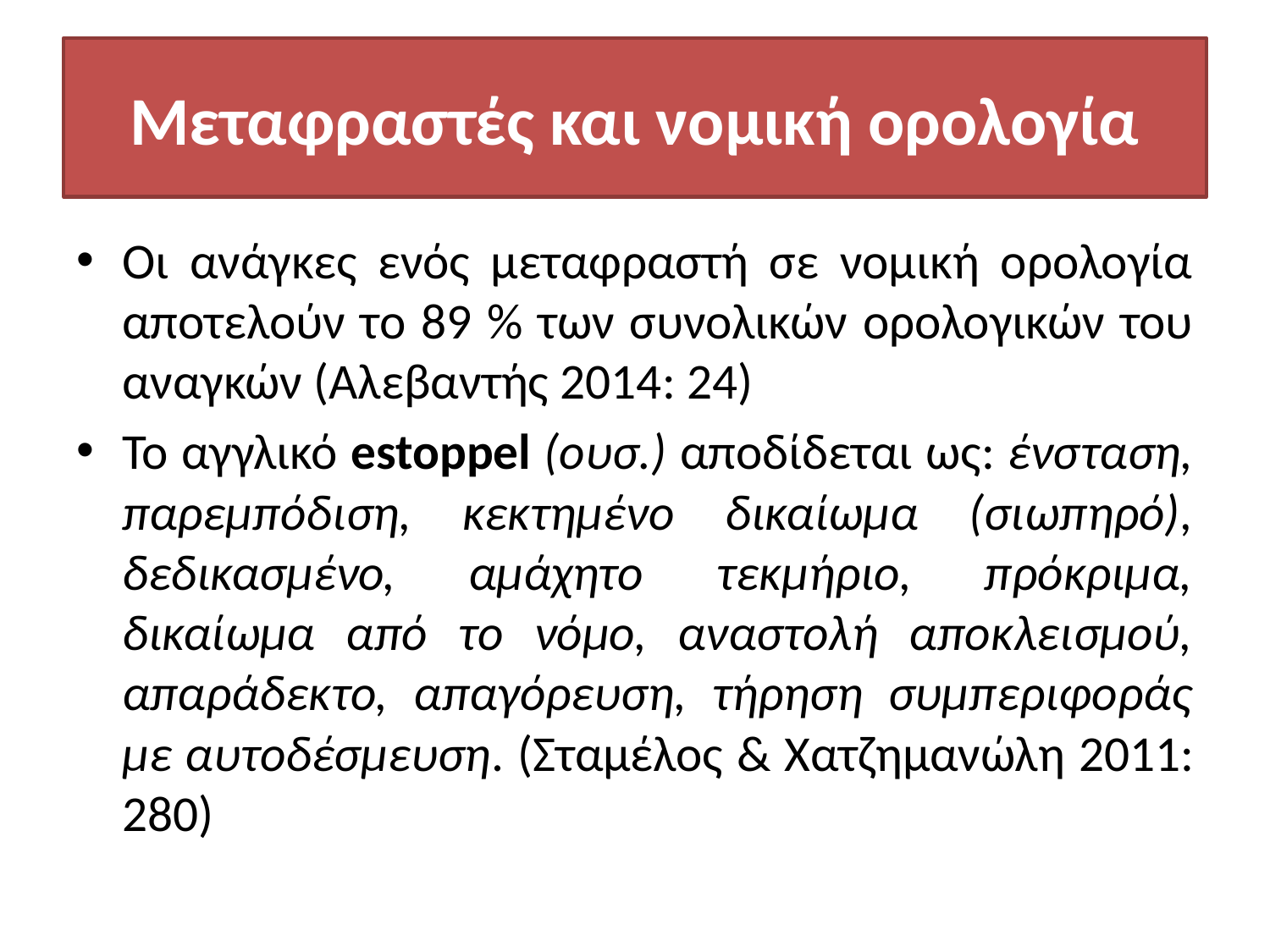

# Μεταφραστές και νομική ορολογία
Oι ανάγκες ενός μεταφραστή σε νομική ορολογία αποτελούν το 89 % των συνολικών ορολογικών του αναγκών (Αλεβαντής 2014: 24)
Το αγγλικό estoppel (ουσ.) αποδίδεται ως: ένσταση, παρεμπόδιση, κεκτημένο δικαίωμα (σιωπηρό), δεδικασμένο, αμάχητο τεκμήριο, πρόκριμα, δικαίωμα από το νόμο, αναστολή αποκλεισμού, απαράδεκτο, απαγόρευση, τήρηση συμπεριφοράς με αυτοδέσμευση. (Σταμέλος & Χατζημανώλη 2011: 280)